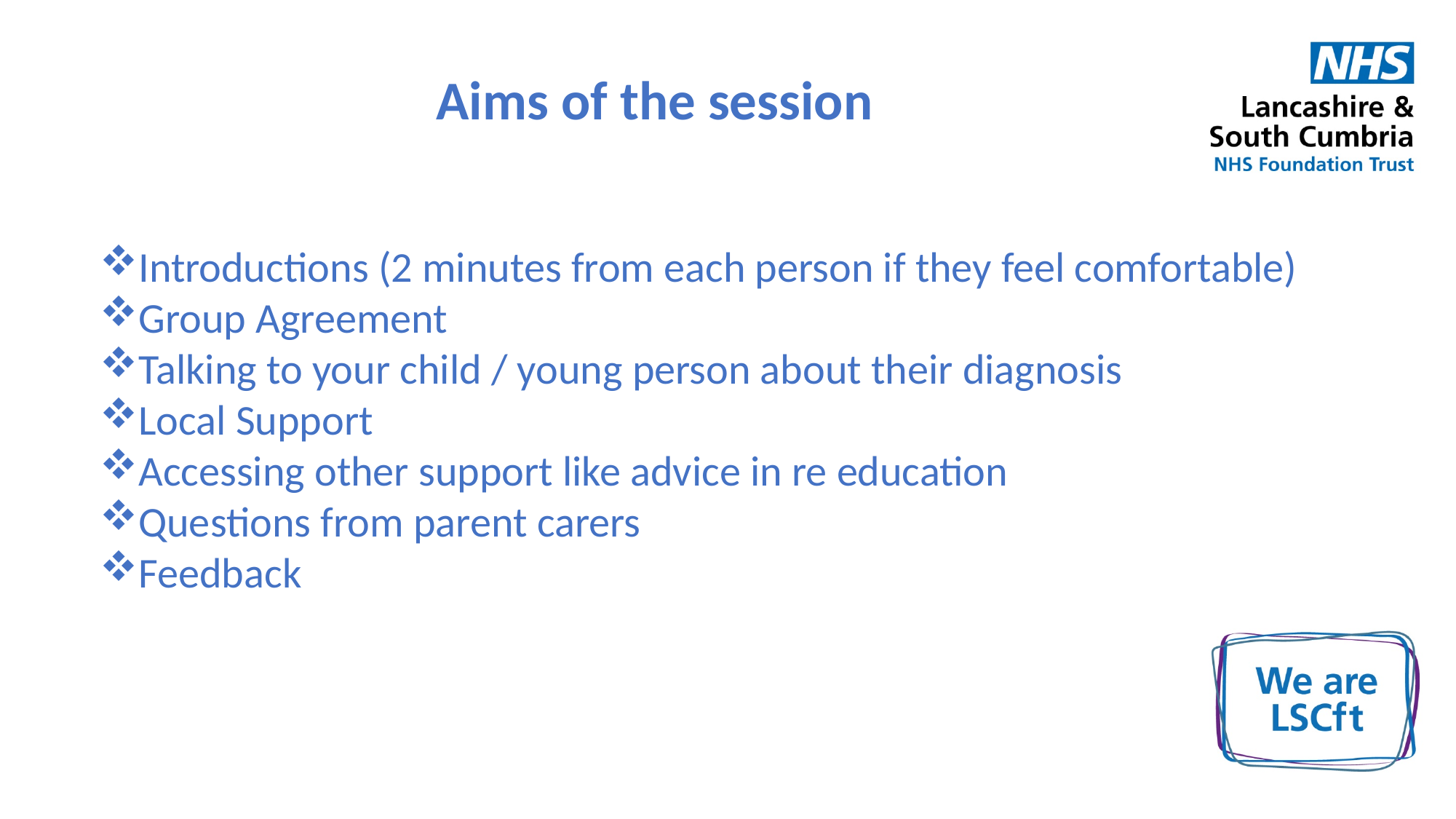

Aims of the session
Introductions (2 minutes from each person if they feel comfortable)
Group Agreement
Talking to your child / young person about their diagnosis
Local Support
Accessing other support like advice in re education
Questions from parent carers
Feedback